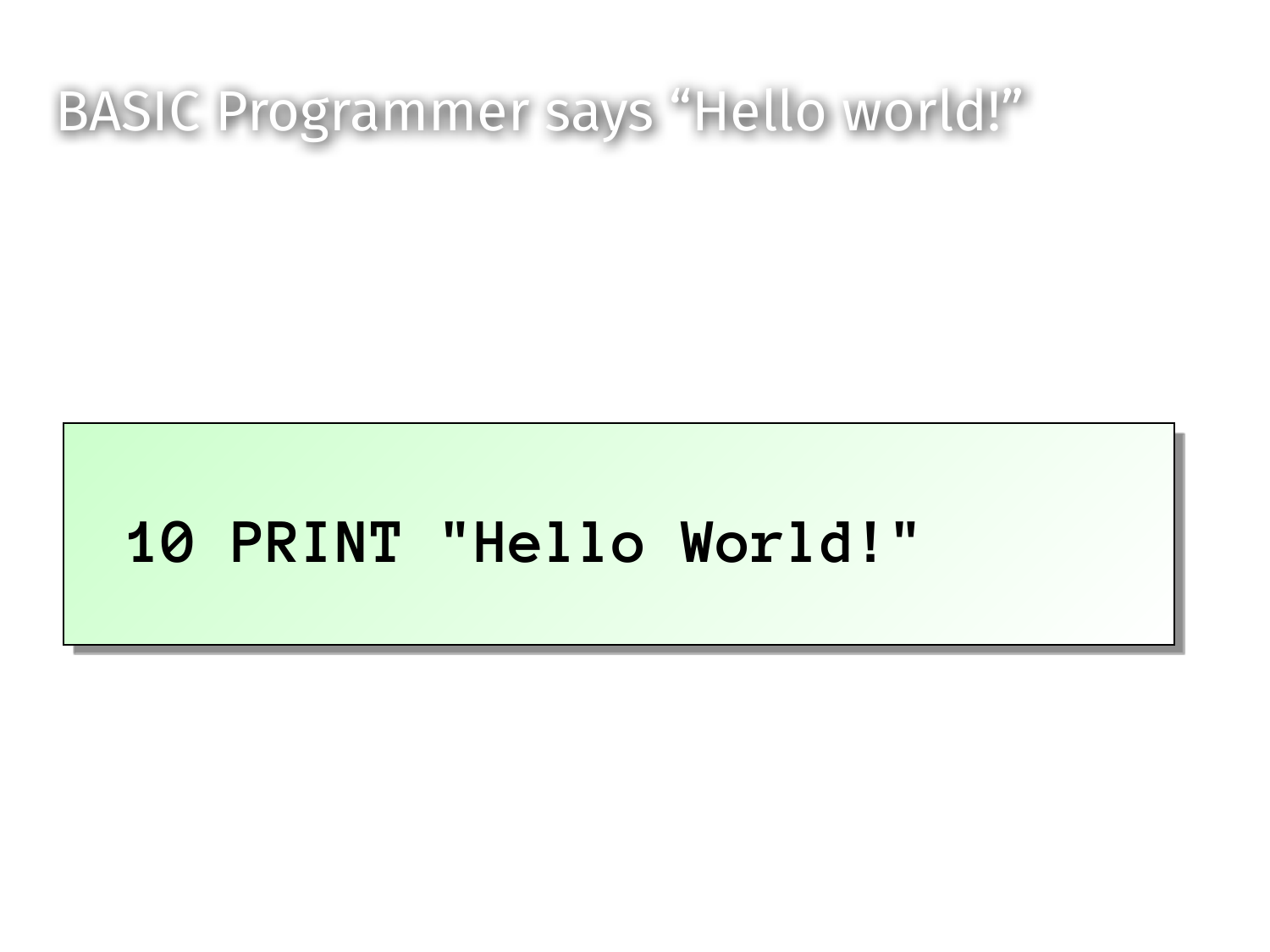

# BASIC Programmer says “Hello world!”

10 PRINT "Hello World!"